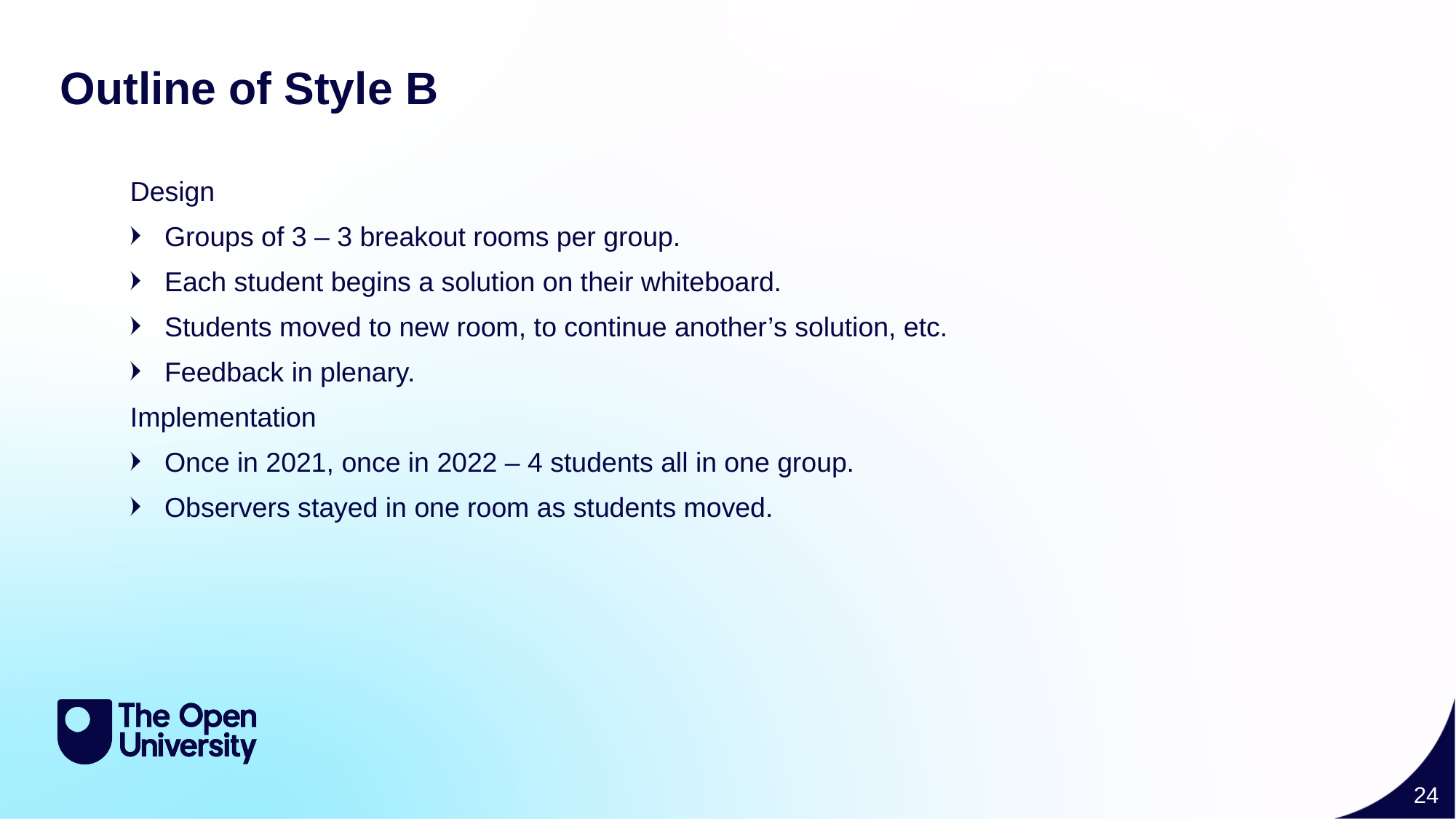

Style B Outline 24
Outline of Style B
Design
Groups of 3 – 3 breakout rooms per group.
Each student begins a solution on their whiteboard.
Students moved to new room, to continue another’s solution, etc.
Feedback in plenary.
Implementation
Once in 2021, once in 2022 – 4 students all in one group.
Observers stayed in one room as students moved.